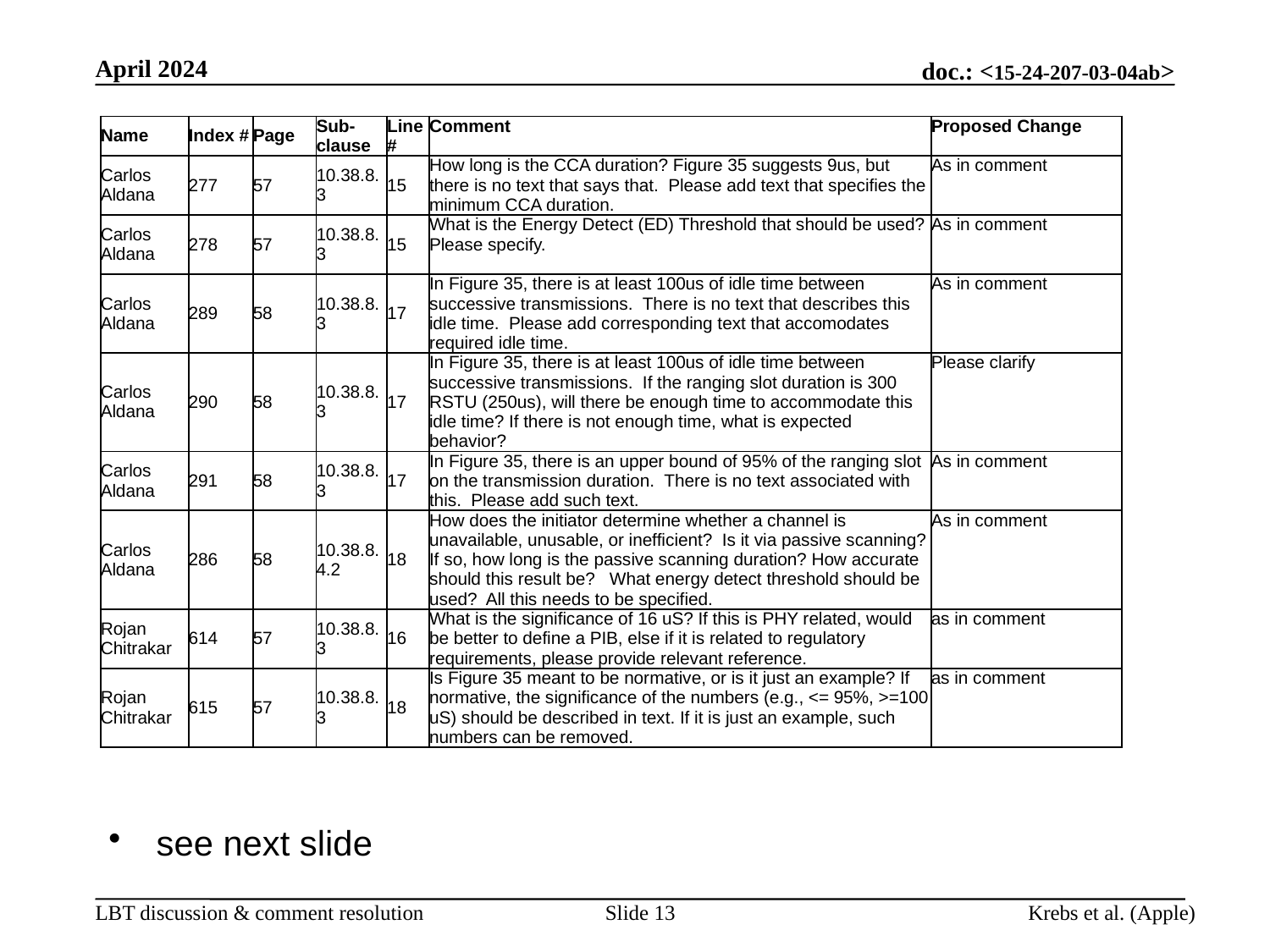

April 2024
| Name | Index # | Page | Sub-clause | Line # | Comment | Proposed Change |
| --- | --- | --- | --- | --- | --- | --- |
| Carlos Aldana | 277 | 57 | 10.38.8.3 | 15 | How long is the CCA duration? Figure 35 suggests 9us, but there is no text that says that. Please add text that specifies the minimum CCA duration. | As in comment |
| Carlos Aldana | 278 | 57 | 10.38.8.3 | 15 | What is the Energy Detect (ED) Threshold that should be used? Please specify. | As in comment |
| Carlos Aldana | 289 | 58 | 10.38.8.3 | 17 | In Figure 35, there is at least 100us of idle time between successive transmissions. There is no text that describes this idle time. Please add corresponding text that accomodates required idle time. | As in comment |
| Carlos Aldana | 290 | 58 | 10.38.8.3 | 17 | In Figure 35, there is at least 100us of idle time between successive transmissions. If the ranging slot duration is 300 RSTU (250us), will there be enough time to accommodate this idle time? If there is not enough time, what is expected behavior? | Please clarify |
| Carlos Aldana | 291 | 58 | 10.38.8.3 | 17 | In Figure 35, there is an upper bound of 95% of the ranging slot on the transmission duration. There is no text associated with this. Please add such text. | As in comment |
| Carlos Aldana | 286 | 58 | 10.38.8.4.2 | 18 | How does the initiator determine whether a channel is unavailable, unusable, or inefficient? Is it via passive scanning? If so, how long is the passive scanning duration? How accurate should this result be? What energy detect threshold should be used? All this needs to be specified. | As in comment |
| Rojan Chitrakar | 614 | 57 | 10.38.8.3 | 16 | What is the significance of 16 uS? If this is PHY related, would be better to define a PIB, else if it is related to regulatory requirements, please provide relevant reference. | as in comment |
| Rojan Chitrakar | 615 | 57 | 10.38.8.3 | 18 | Is Figure 35 meant to be normative, or is it just an example? If normative, the significance of the numbers (e.g., <= 95%, >=100 uS) should be described in text. If it is just an example, such numbers can be removed. | as in comment |
see next slide

Slide 13
Krebs et al. (Apple)